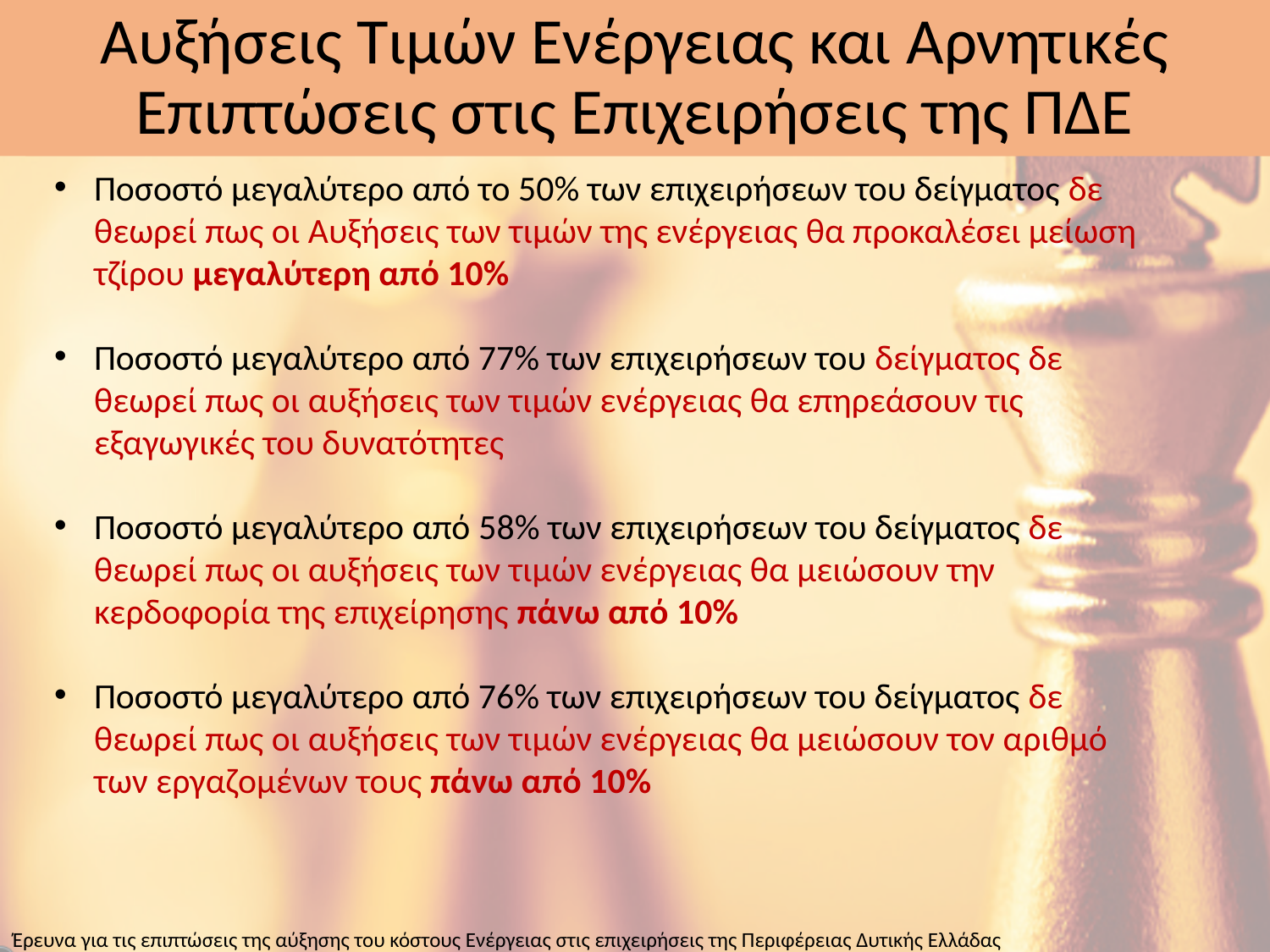

# Αυξήσεις Τιμών Ενέργειας και Αρνητικές Επιπτώσεις στις Επιχειρήσεις της ΠΔΕ

Ποσοστό μεγαλύτερο από το 50% των επιχειρήσεων του δείγματος δε θεωρεί πως οι Αυξήσεις των τιμών της ενέργειας θα προκαλέσει μείωση τζίρου μεγαλύτερη από 10%

Ποσοστό μεγαλύτερο από 77% των επιχειρήσεων του δείγματος δε θεωρεί πως οι αυξήσεις των τιμών ενέργειας θα επηρεάσουν τις εξαγωγικές του δυνατότητες

Ποσοστό μεγαλύτερο από 58% των επιχειρήσεων του δείγματος δε θεωρεί πως οι αυξήσεις των τιμών ενέργειας θα μειώσουν την κερδοφορία της επιχείρησης πάνω από 10%

Ποσοστό μεγαλύτερο από 76% των επιχειρήσεων του δείγματος δε θεωρεί πως οι αυξήσεις των τιμών ενέργειας θα μειώσουν τον αριθμό των εργαζομένων τους πάνω από 10%

Έρευνα για τις επιπτώσεις της αύξησης του κόστους Ενέργειας στις επιχειρήσεις της Περιφέρειας Δυτικής Ελλάδας